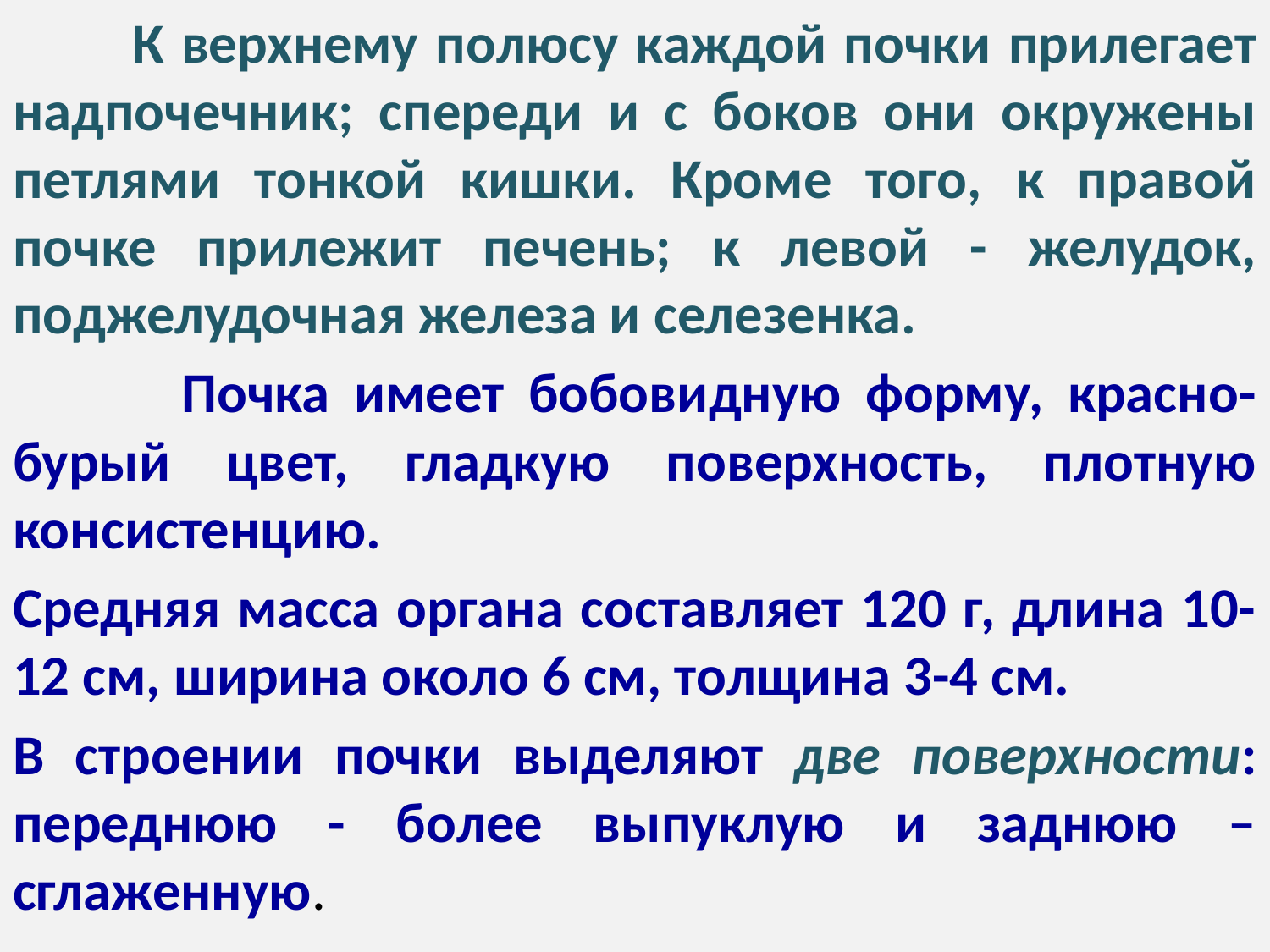

К верхнему полюсу каждой почки прилегает надпочечник; спереди и с боков они окружены петлями тонкой кишки. Кроме того, к правой почке прилежит печень; к левой - желудок, поджелудочная железа и селезенка.
       Почка имеет бобовидную форму, красно-бурый цвет, гладкую поверхность, плотную консистенцию.
Средняя масса органа составляет 120 г, длина 10-12 см, ширина около 6 см, толщина 3-4 см.
В строении почки выделяют две поверхности: переднюю - более выпуклую и заднюю – сглаженную.
#